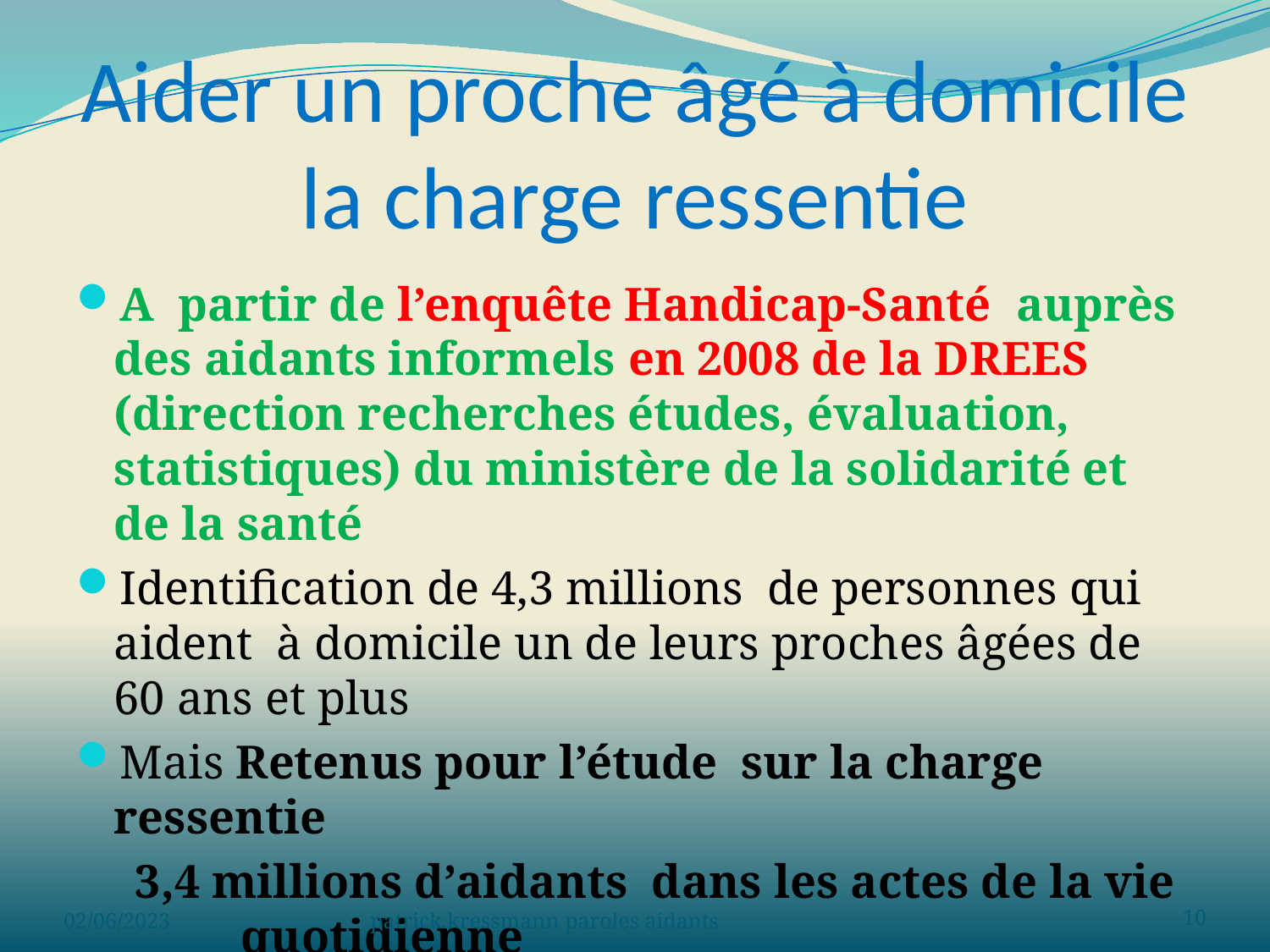

# Aider un proche âgé à domicile la charge ressentie
A  partir de l’enquête Handicap-Santé  auprès des aidants informels en 2008 de la DREES (direction recherches études, évaluation, statistiques) du ministère de la solidarité et de la santé
Identification de 4,3 millions  de personnes qui aident  à domicile un de leurs proches âgées de 60 ans et plus
Mais Retenus pour l’étude  sur la charge ressentie
     3,4 millions d’aidants  dans les actes de la vie      	quotidienne
02/06/2023
patrick.kressmann paroles aidants
10